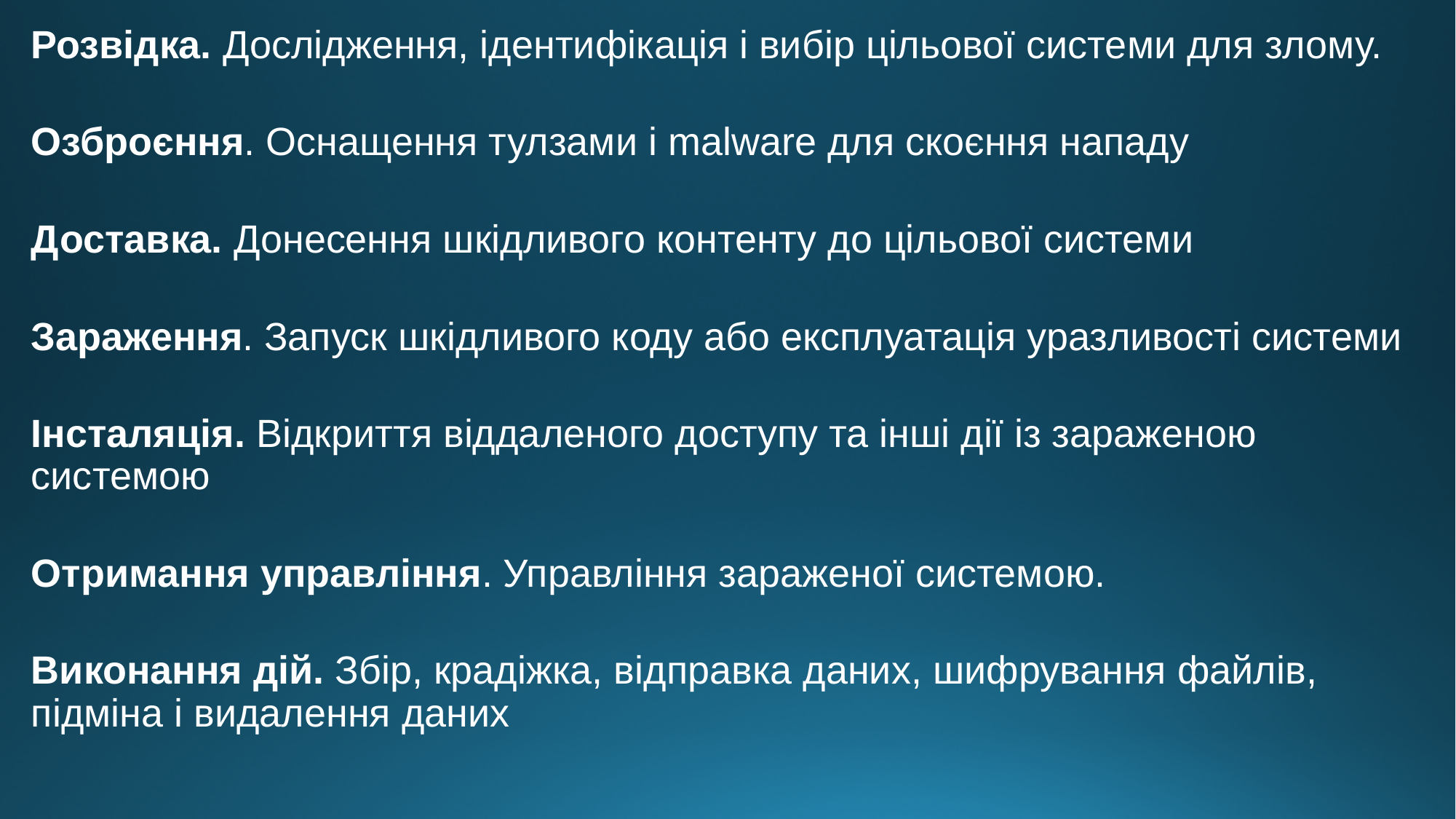

Розвідка. Дослідження, ідентифікація і вибір цільової системи для злому.
Озброєння. Оснащення тулзами і malware для скоєння нападу
Доставка. Донесення шкідливого контенту до цільової системи
Зараження. Запуск шкідливого коду або експлуатація уразливості системи
Інсталяція. Відкриття віддаленого доступу та інші дії із зараженою системою
Отримання управління. Управління зараженої системою.
Виконання дій. Збір, крадіжка, відправка даних, шифрування файлів, підміна і видалення даних